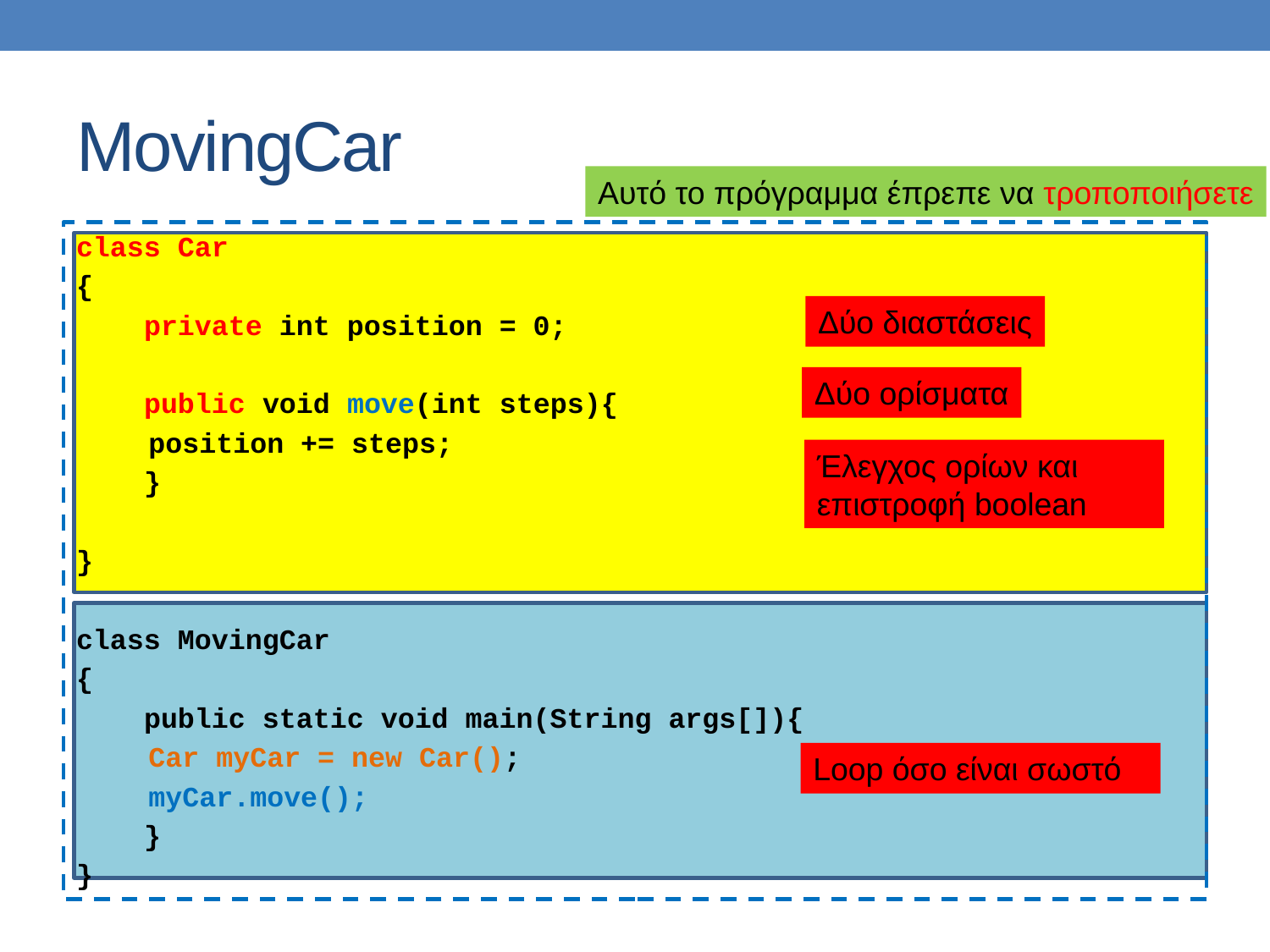

# MovingCar
Αυτό το πρόγραμμα έπρεπε να τροποποιήσετε
class Car
{
    private int position = 0;

    public void move(int steps){
	position += steps;
    }

}

class MovingCar
{
    public static void main(String args[]){
	Car myCar = new Car();
	myCar.move();
    }
}

Δύο διαστάσεις
Δύο ορίσματα
Έλεγχος ορίων και επιστροφή boolean

Loop όσο είναι σωστό